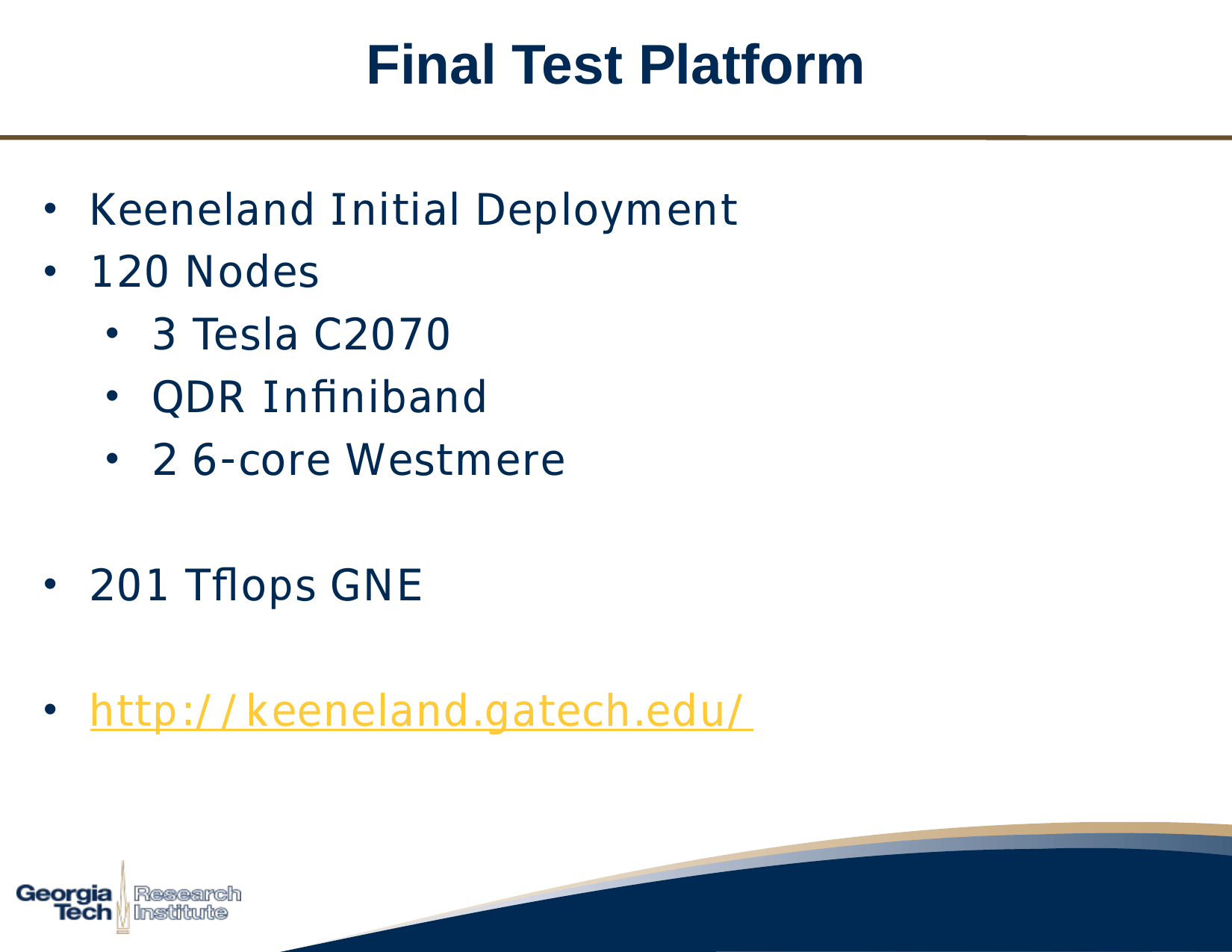

Final Test Platform
Direct Optimization Considerations
Keeneland Initial Deployment
120 Nodes
3 Tesla C2070
QDR Infiniband
2 6-core Westmere

201 Tflops GNE

http://keeneland.gatech.edu/